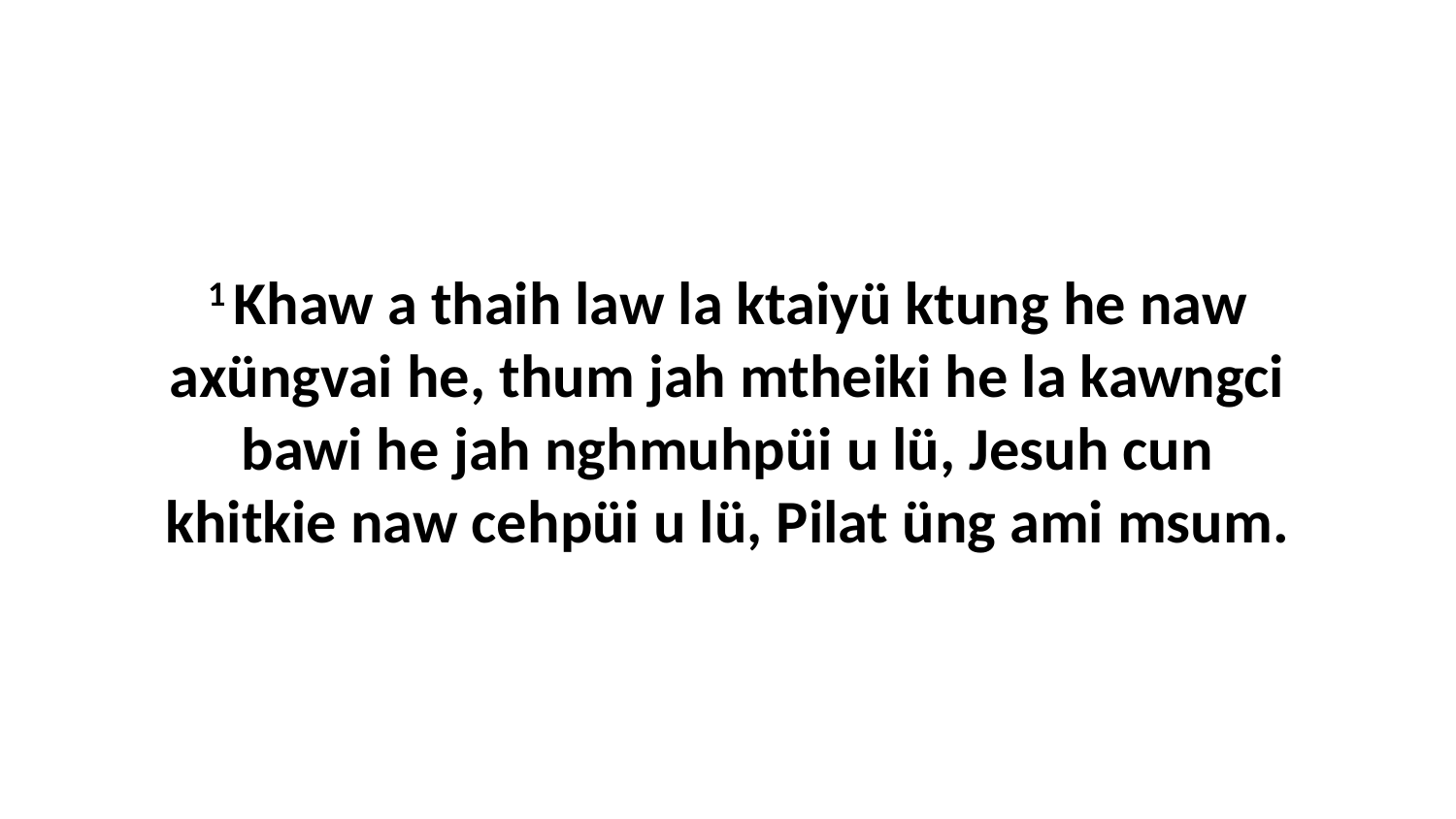

1 Khaw a thaih law la ktaiyü ktung he naw axüngvai he, thum jah mtheiki he la kawngci bawi he jah nghmuhpüi u lü, Jesuh cun khitkie naw cehpüi u lü, Pilat üng ami msum.